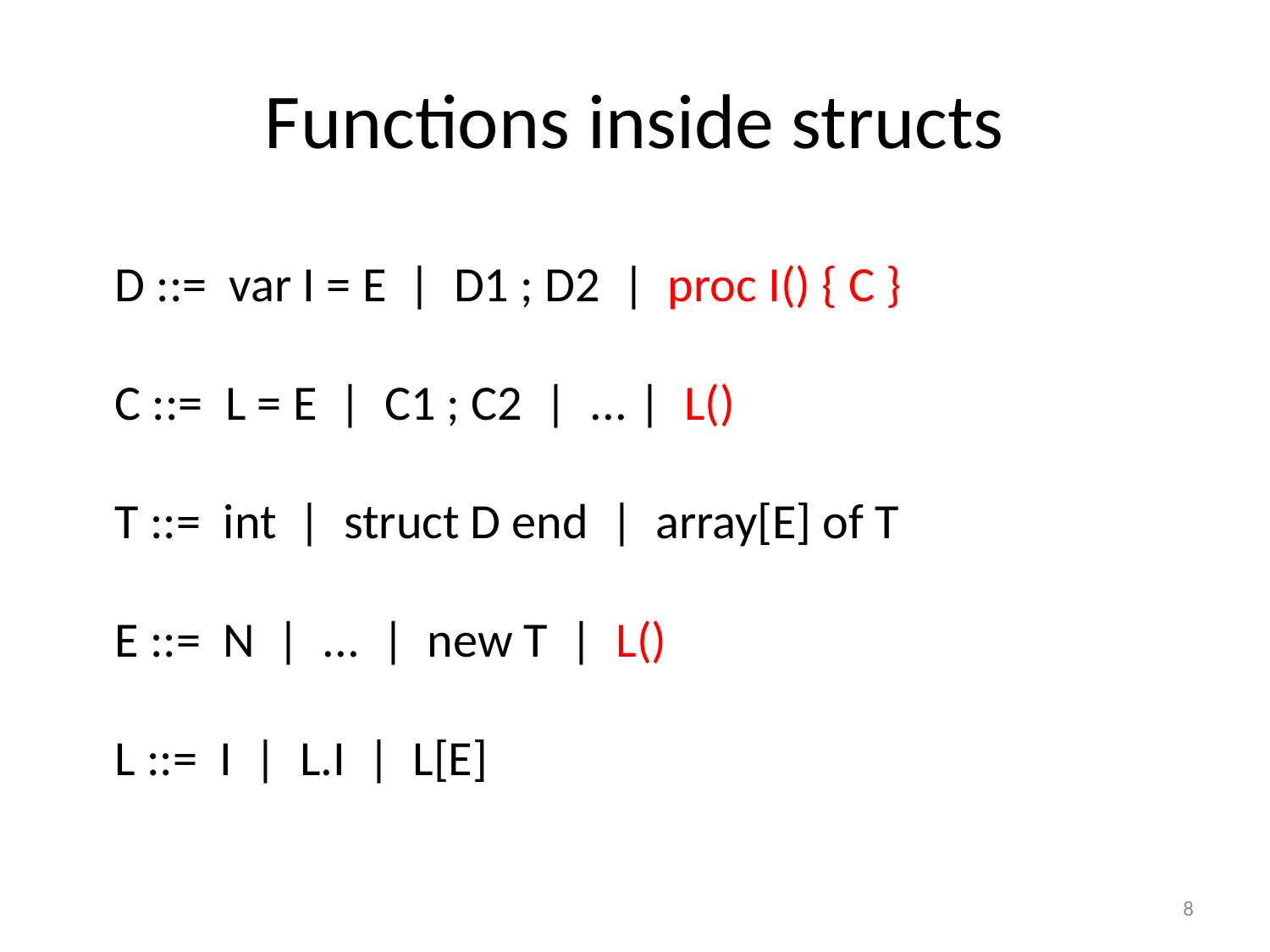

# Functions inside structs
D ::=  var I = E  |  D1 ; D2  |  proc I() { C }

C ::=  L = E  |  C1 ; C2  |  ... |  L()

T ::=  int  |  struct D end  |  array[E] of T

E ::=  N  |  ...  |  new T  |  L()

L ::=  I  |  L.I  |  L[E]
8